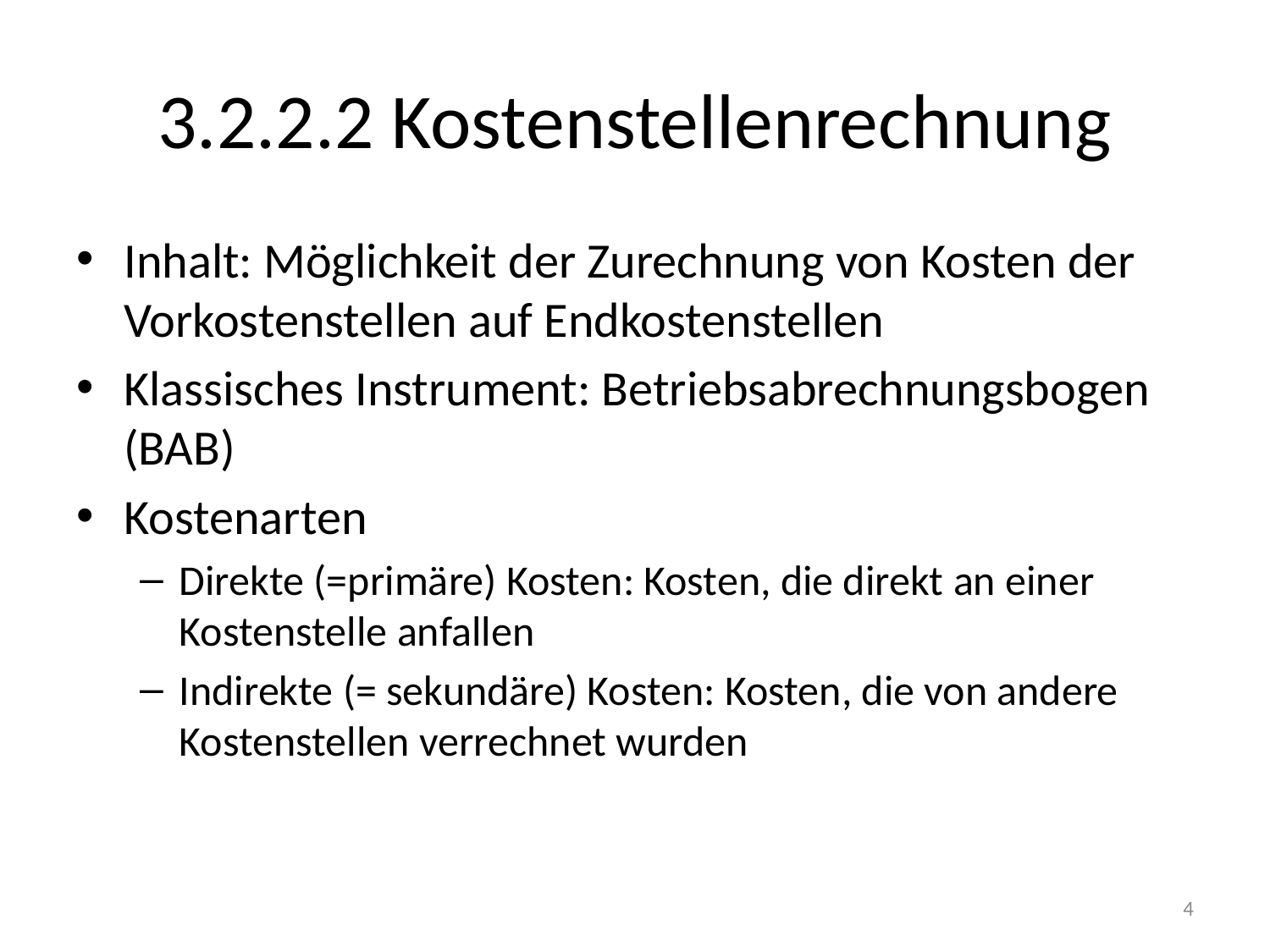

# 3.2.2.2 Kostenstellenrechnung
Inhalt: Möglichkeit der Zurechnung von Kosten der Vorkostenstellen auf Endkostenstellen
Klassisches Instrument: Betriebsabrechnungsbogen (BAB)
Kostenarten
Direkte (=primäre) Kosten: Kosten, die direkt an einer Kostenstelle anfallen
Indirekte (= sekundäre) Kosten: Kosten, die von andere Kostenstellen verrechnet wurden
4